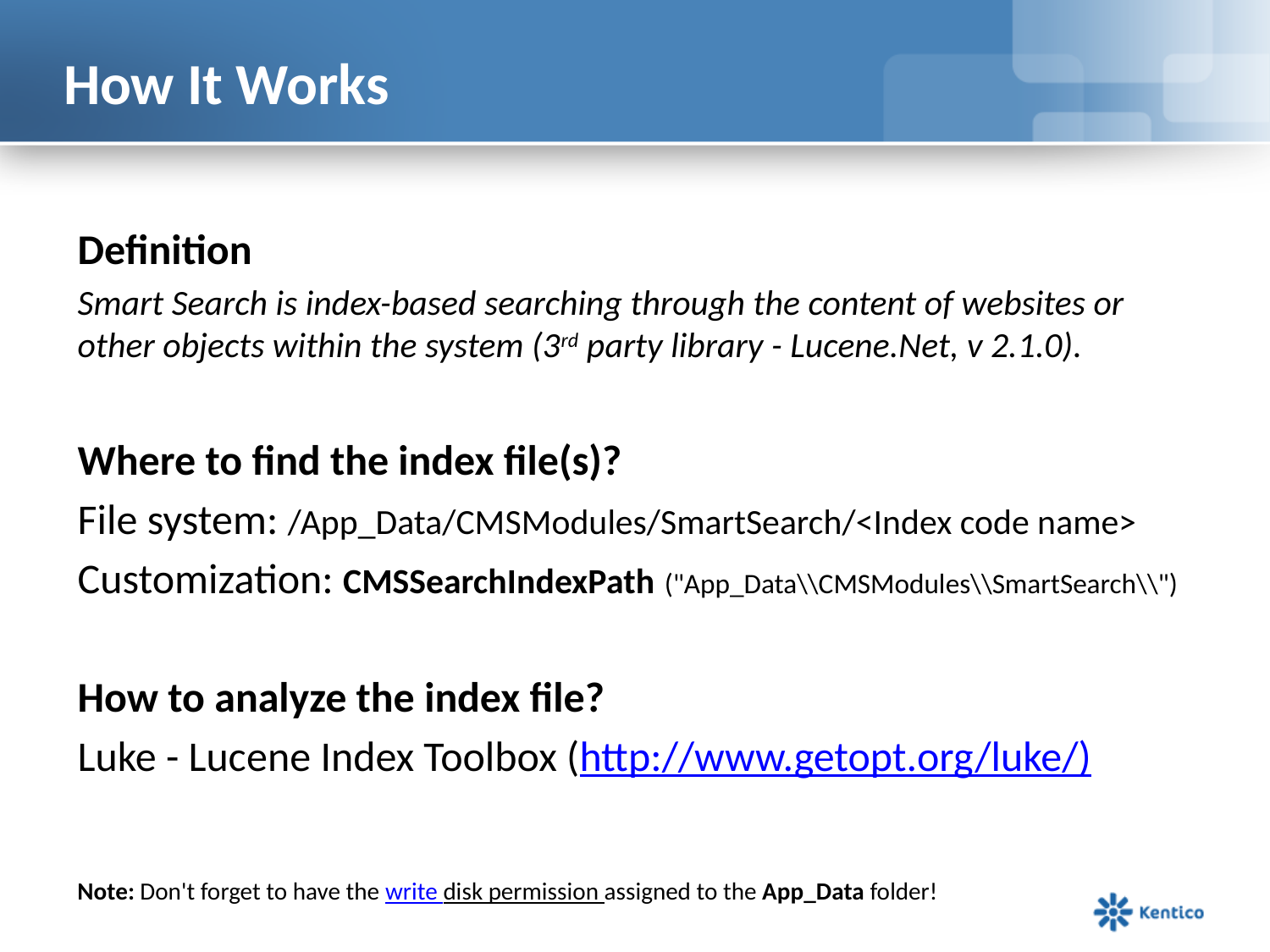

# How It Works
Definition
Smart Search is index-based searching through the content of websites or other objects within the system (3rd party library - Lucene.Net, v 2.1.0).

Where to find the index file(s)?
File system: /App_Data/CMSModules/SmartSearch/<Index code name>
Customization: CMSSearchIndexPath ("App_Data\\CMSModules\\SmartSearch\\")

How to analyze the index file?
Luke - Lucene Index Toolbox (http://www.getopt.org/luke/)

Note: Don't forget to have the write disk permission assigned to the App_Data folder!